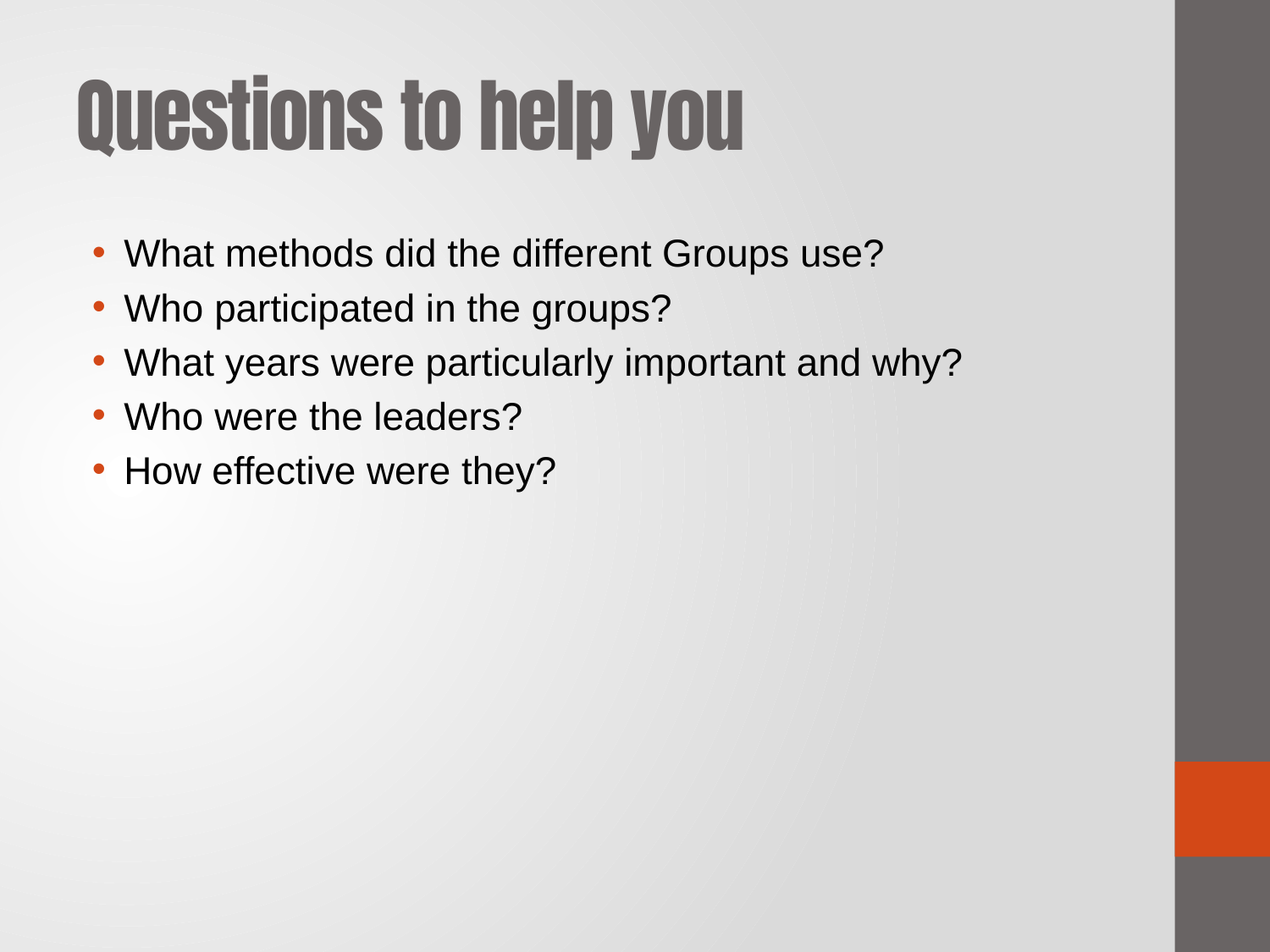

# Questions to help you
What methods did the different Groups use?
Who participated in the groups?
What years were particularly important and why?
Who were the leaders?
How effective were they?